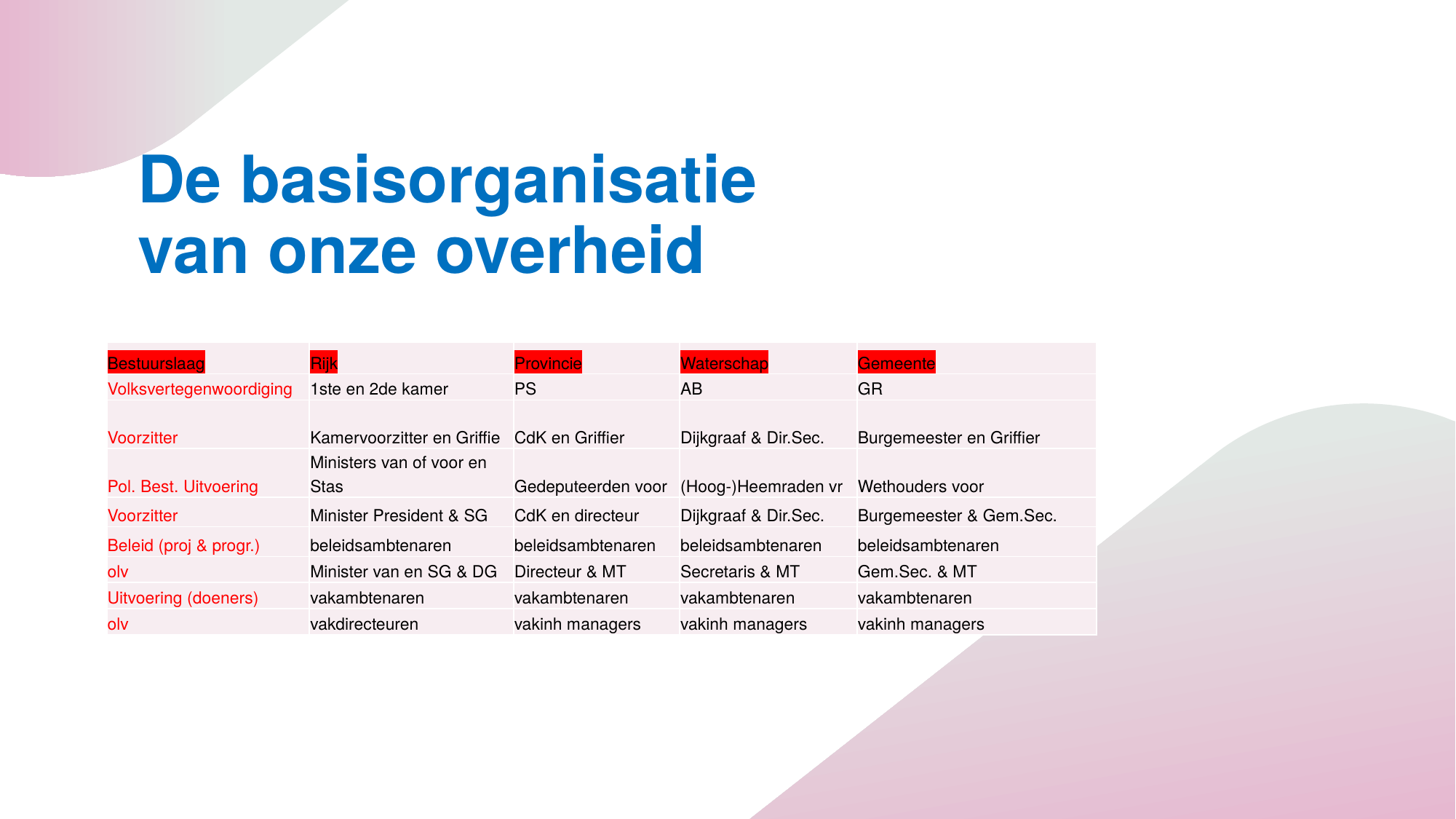

# De basisorganisatie van onze overheid
| Bestuurslaag | Rijk | Provincie | Waterschap | Gemeente |
| --- | --- | --- | --- | --- |
| Volksvertegenwoordiging | 1ste en 2de kamer | PS | AB | GR |
| Voorzitter | Kamervoorzitter en Griffie | CdK en Griffier | Dijkgraaf & Dir.Sec. | Burgemeester en Griffier |
| Pol. Best. Uitvoering | Ministers van of voor en Stas | Gedeputeerden voor | (Hoog-)Heemraden vr | Wethouders voor |
| Voorzitter | Minister President & SG | CdK en directeur | Dijkgraaf & Dir.Sec. | Burgemeester & Gem.Sec. |
| Beleid (proj & progr.) | beleidsambtenaren | beleidsambtenaren | beleidsambtenaren | beleidsambtenaren |
| olv | Minister van en SG & DG | Directeur & MT | Secretaris & MT | Gem.Sec. & MT |
| Uitvoering (doeners) | vakambtenaren | vakambtenaren | vakambtenaren | vakambtenaren |
| olv | vakdirecteuren | vakinh managers | vakinh managers | vakinh managers |